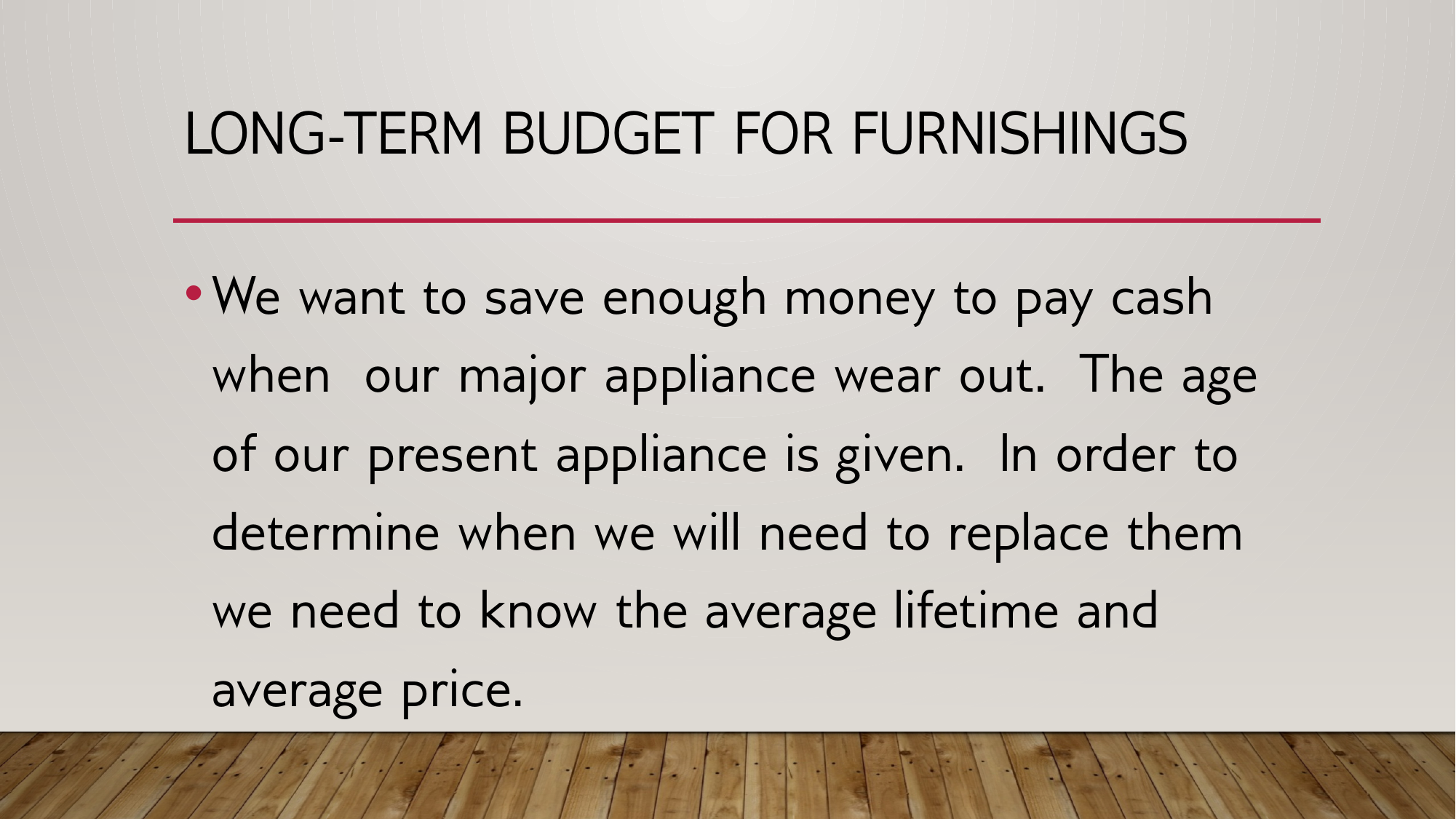

# Long-Term Budget for Furnishings
We want to save enough money to pay cash when  our major appliance wear out.  The age of our present appliance is given.  In order to determine when we will need to replace them we need to know the average lifetime and average price.